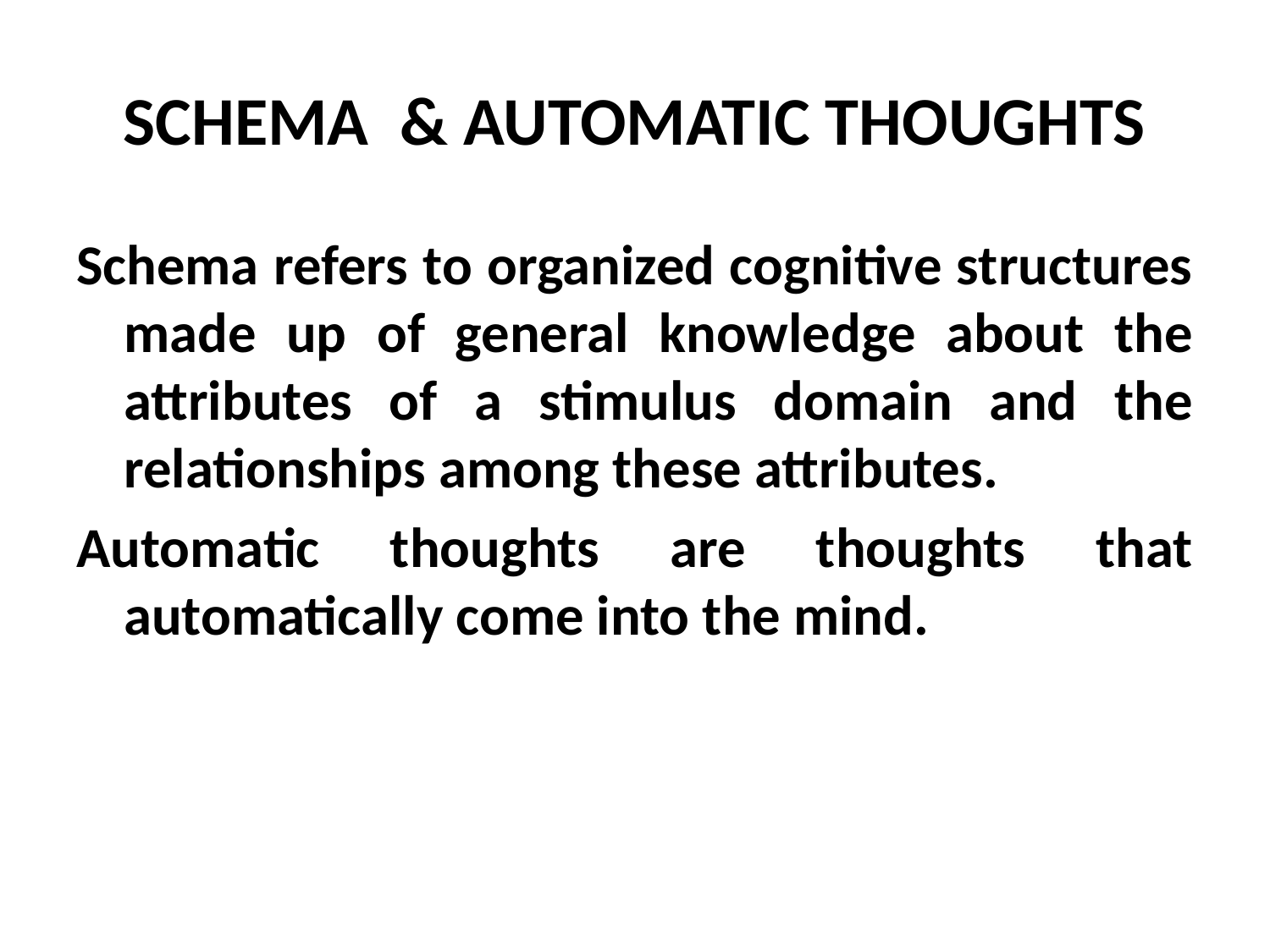

# SCHEMA  & AUTOMATIC THOUGHTS
Schema refers to organized cognitive structures made up of general knowledge about the attributes of a stimulus domain and the relationships among these attributes.
Automatic thoughts are thoughts that automatically come into the mind.